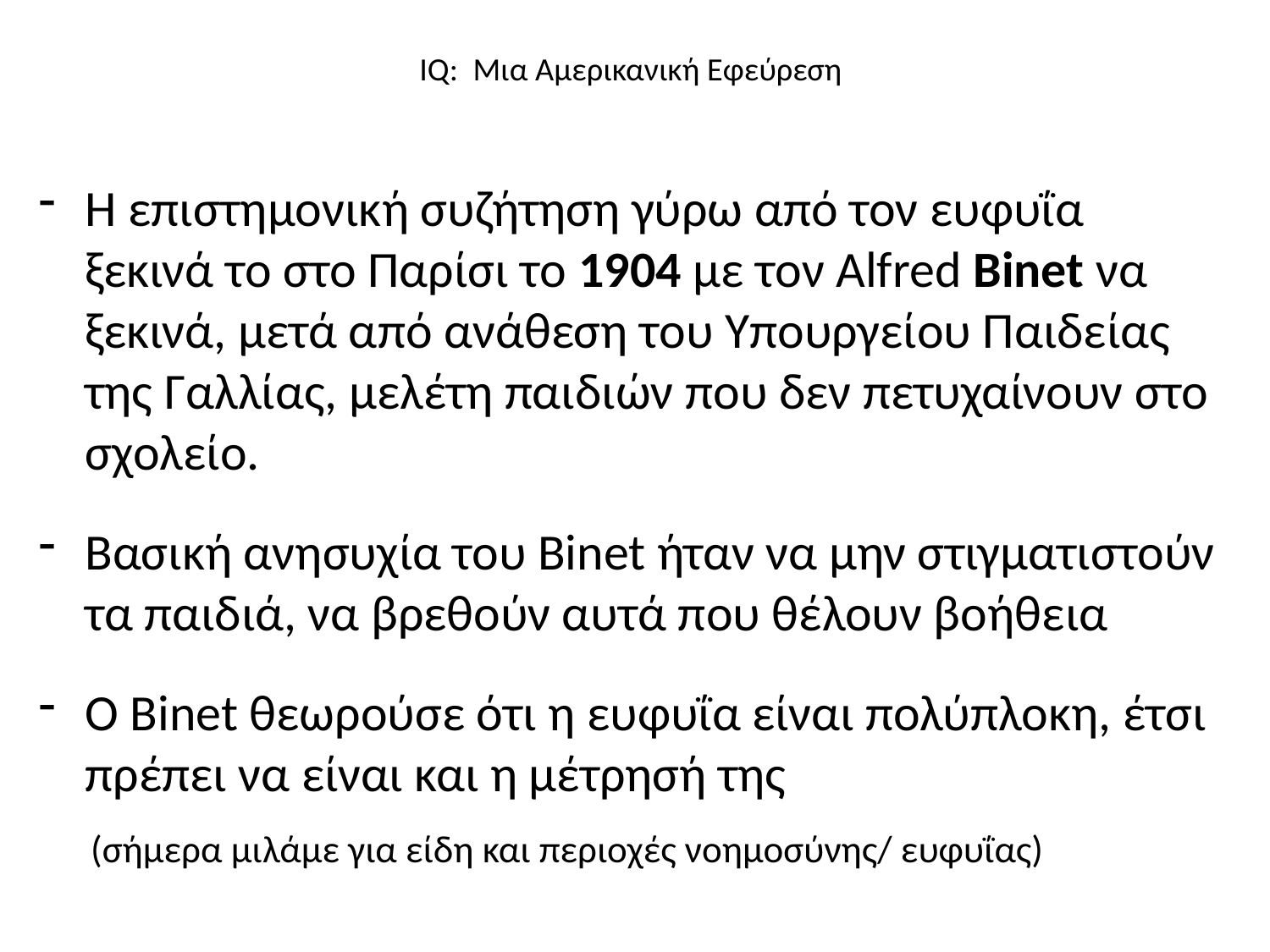

# IQ:  Μια Αμερικανική Εφεύρεση
Η επιστημονική συζήτηση γύρω από τον ευφυΐα ξεκινά το στο Παρίσι το 1904 με τον Alfred Binet να ξεκινά, μετά από ανάθεση του Υπουργείου Παιδείας της Γαλλίας, μελέτη παιδιών που δεν πετυχαίνουν στο σχολείο.

Βασική ανησυχία του Binet ήταν να μην στιγματιστούν τα παιδιά, να βρεθούν αυτά που θέλουν βοήθεια

Ο Binet θεωρούσε ότι η ευφυΐα είναι πολύπλοκη, έτσι πρέπει να είναι και η μέτρησή της
      (σήμερα μιλάμε για είδη και περιοχές νοημοσύνης/ ευφυΐας)